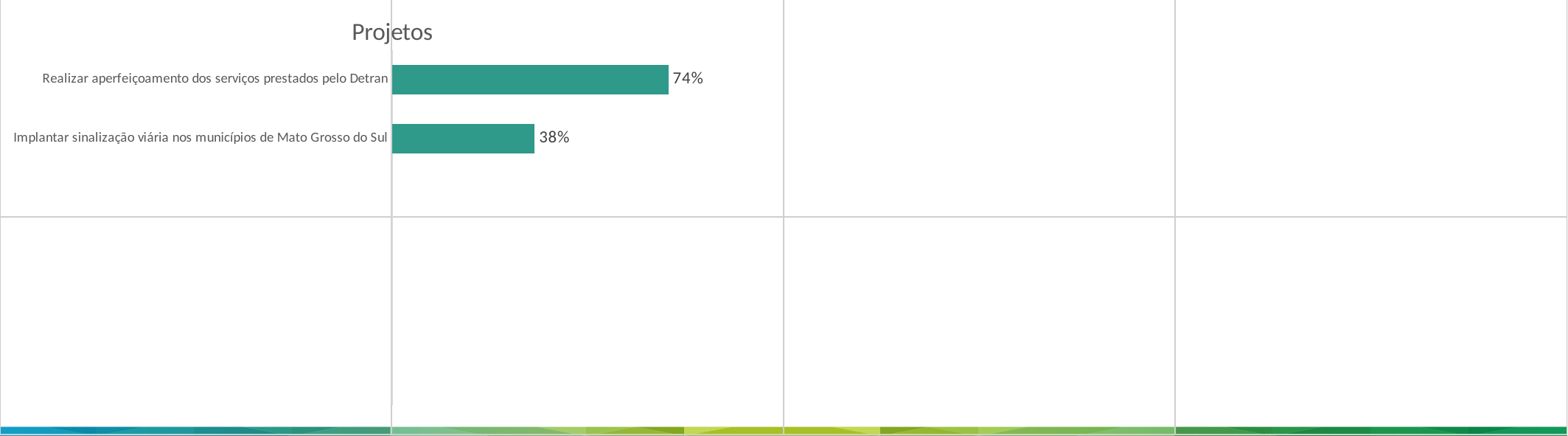

### Chart: Projetos

| Category | Porcentagem de execução |
|---|---|
|  | None |
|  | None |
|  | None |
|  | None |
| Implantar sinalização viária nos municípios de Mato Grosso do Sul | 0.38 |
| Realizar aperfeiçoamento dos serviços prestados pelo Detran | 0.736666666666667 |